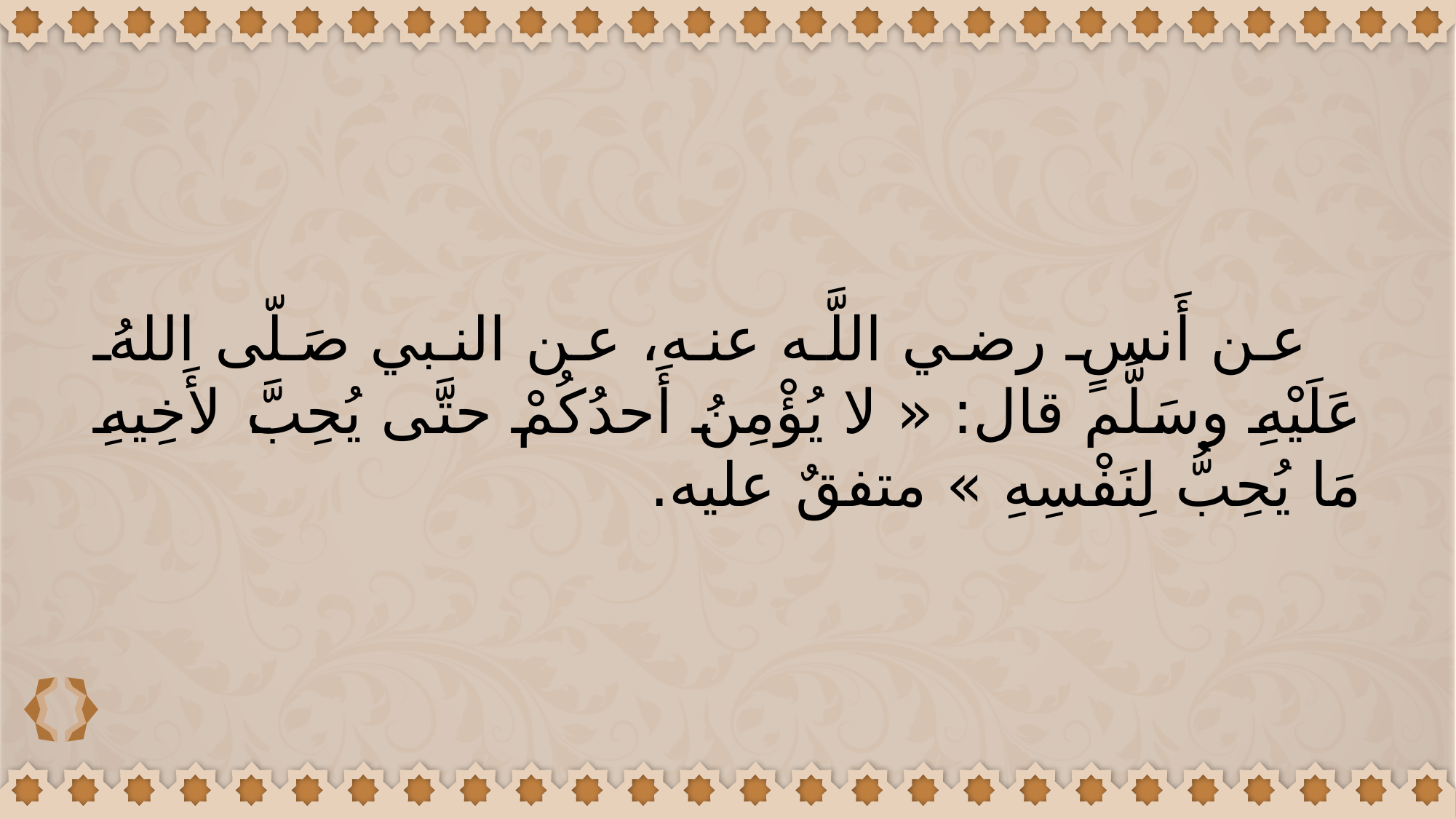

عن أَنسٍ رضي اللَّه عنه، عن النبي صَلّى اللهُ عَلَيْهِ وسَلَّم قال: « لا يُؤْمِنُ أَحدُكُمْ حتَّى يُحِبَّ لأَخِيهِ مَا يُحِبُّ لِنَفْسِهِ » متفقٌ عليه.